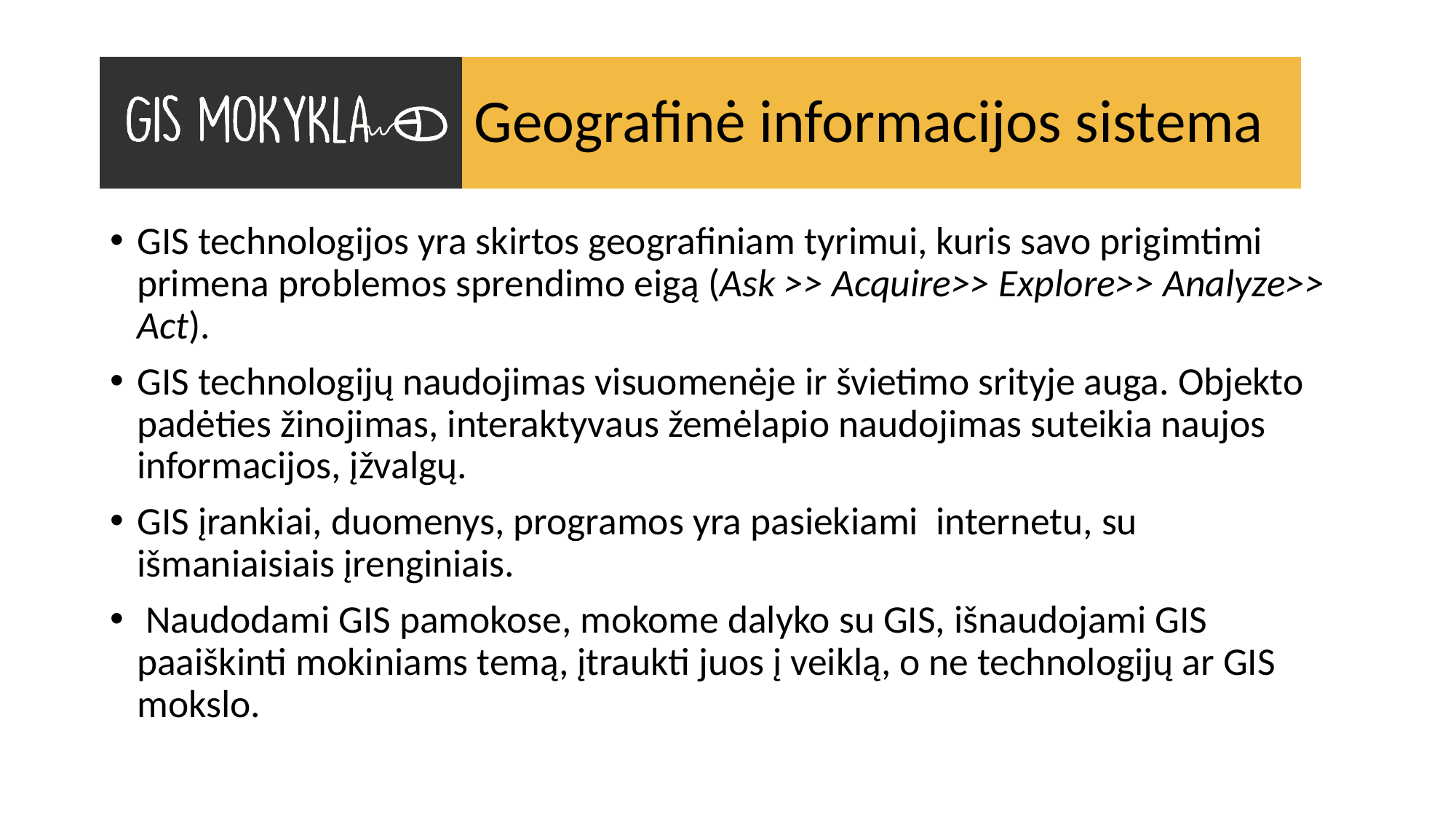

# Geografinė informacijos sistema
GIS technologijos yra skirtos geografiniam tyrimui, kuris savo prigimtimi primena problemos sprendimo eigą (Ask >> Acquire>> Explore>> Analyze>> Act).
GIS technologijų naudojimas visuomenėje ir švietimo srityje auga. Objekto padėties žinojimas, interaktyvaus žemėlapio naudojimas suteikia naujos informacijos, įžvalgų.
GIS įrankiai, duomenys, programos yra pasiekiami  internetu, su išmaniaisiais įrenginiais.
 Naudodami GIS pamokose, mokome dalyko su GIS, išnaudojami GIS paaiškinti mokiniams temą, įtraukti juos į veiklą, o ne technologijų ar GIS mokslo.